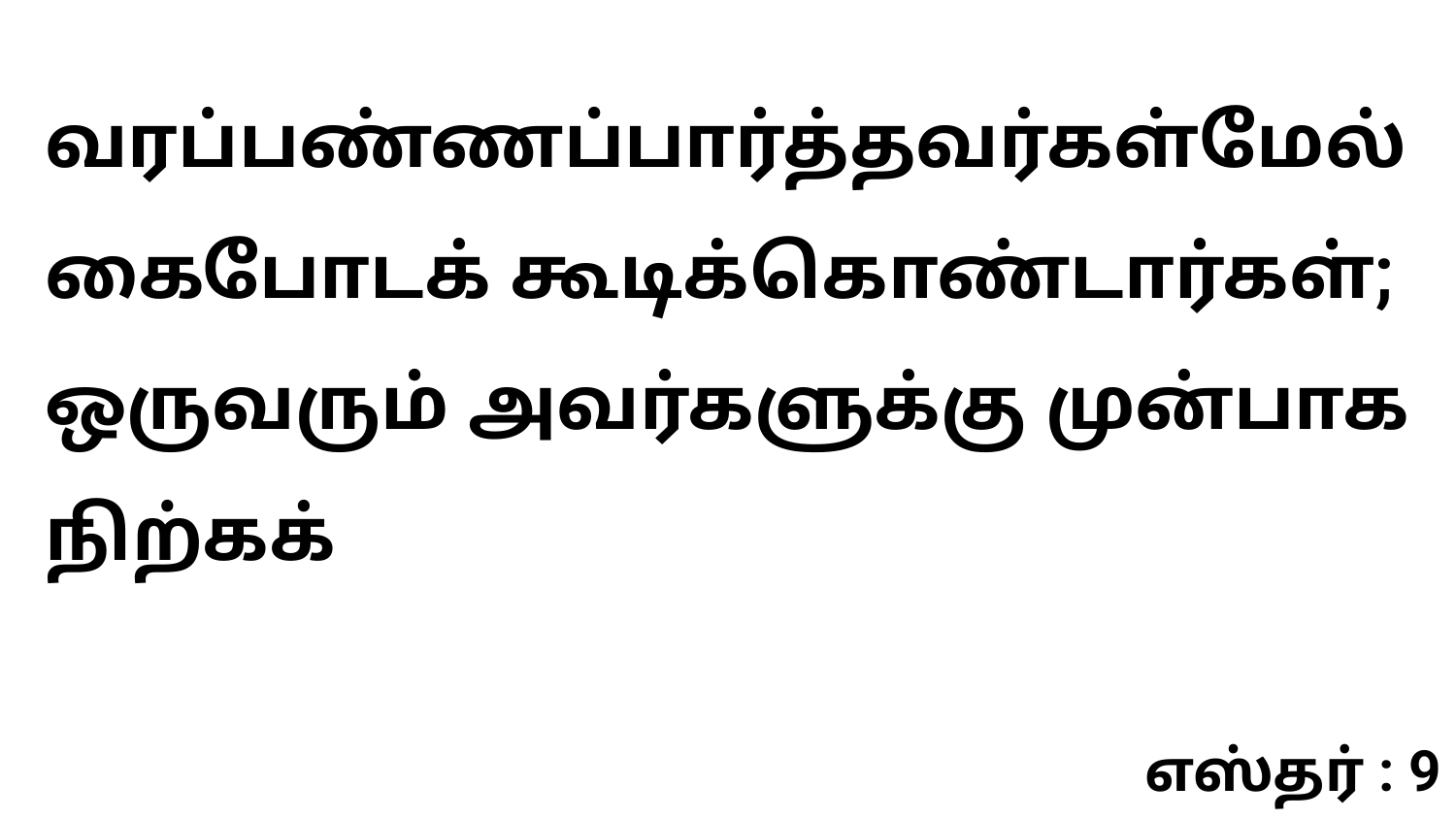

வரப்பண்ணப்பார்த்தவர்கள்மேல் கைபோடக் கூடிக்கொண்டார்கள்; ஒருவரும் அவர்களுக்கு முன்பாக நிற்கக்
எஸ்தர் : 9